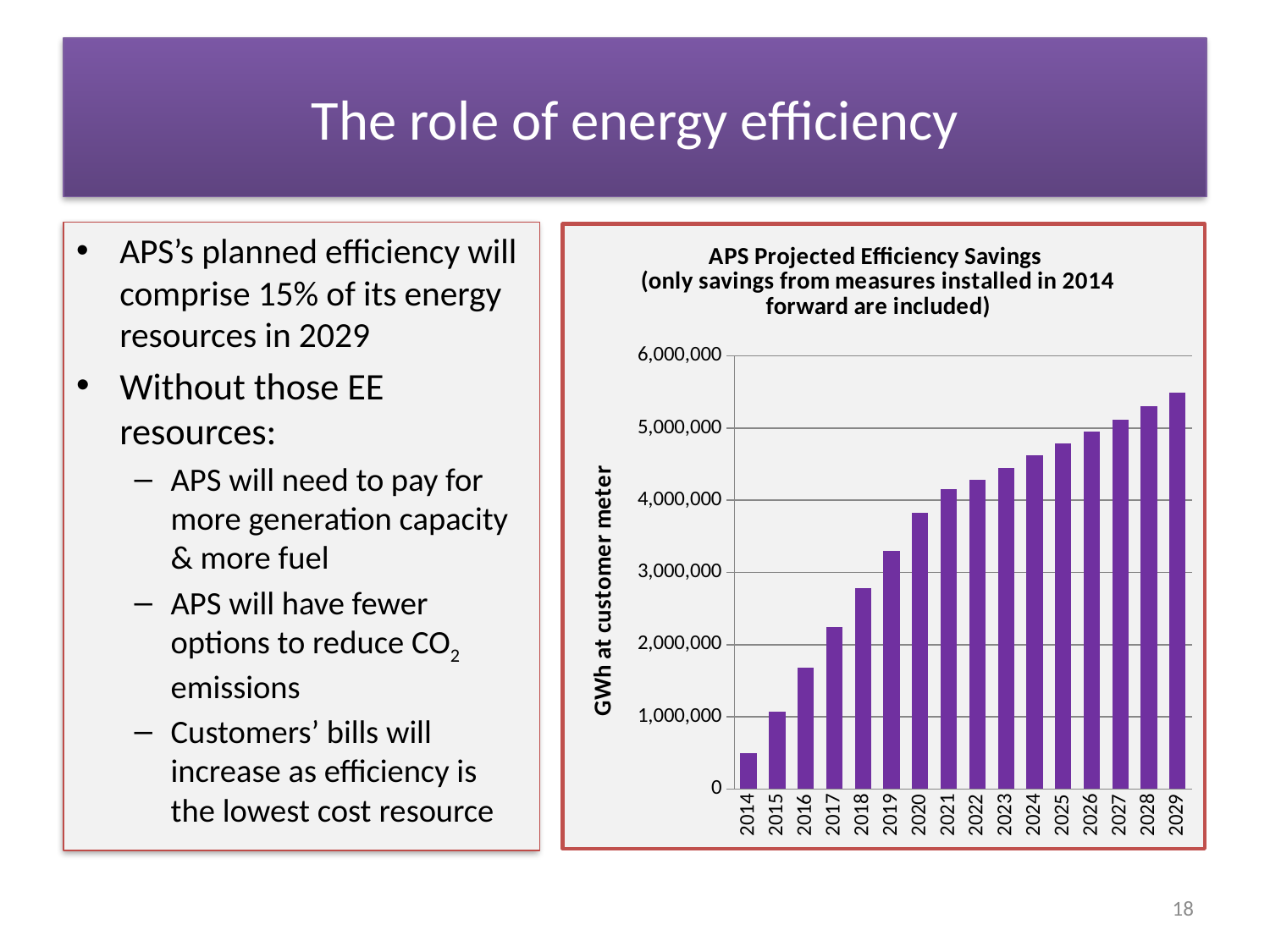

# The role of energy efficiency
APS’s planned efficiency will comprise 15% of its energy resources in 2029
Without those EE resources:
APS will need to pay for more generation capacity & more fuel
APS will have fewer options to reduce CO2 emissions
Customers’ bills will increase as efficiency is the lowest cost resource

### Chart: APS Projected Efficiency Savings
(only savings from measures installed in 2014 forward are included)

| Category | EE |
|---|---|
| 2014 | 501901.0 |
| 2015 | 1072874.0 |
| 2016 | 1675086.0 |
| 2017 | 2245529.0 |
| 2018 | 2783122.0 |
| 2019 | 3301508.0 |
| 2020 | 3830477.0 |
| 2021 | 4154768.0 |
| 2022 | 4279361.0 |
| 2023 | 4447605.0 |
| 2024 | 4624126.0 |
| 2025 | 4788987.0 |
| 2026 | 4950630.0 |
| 2027 | 5119335.0 |
| 2028 | 5300286.0 |
| 2029 | 5488726.0 |
18